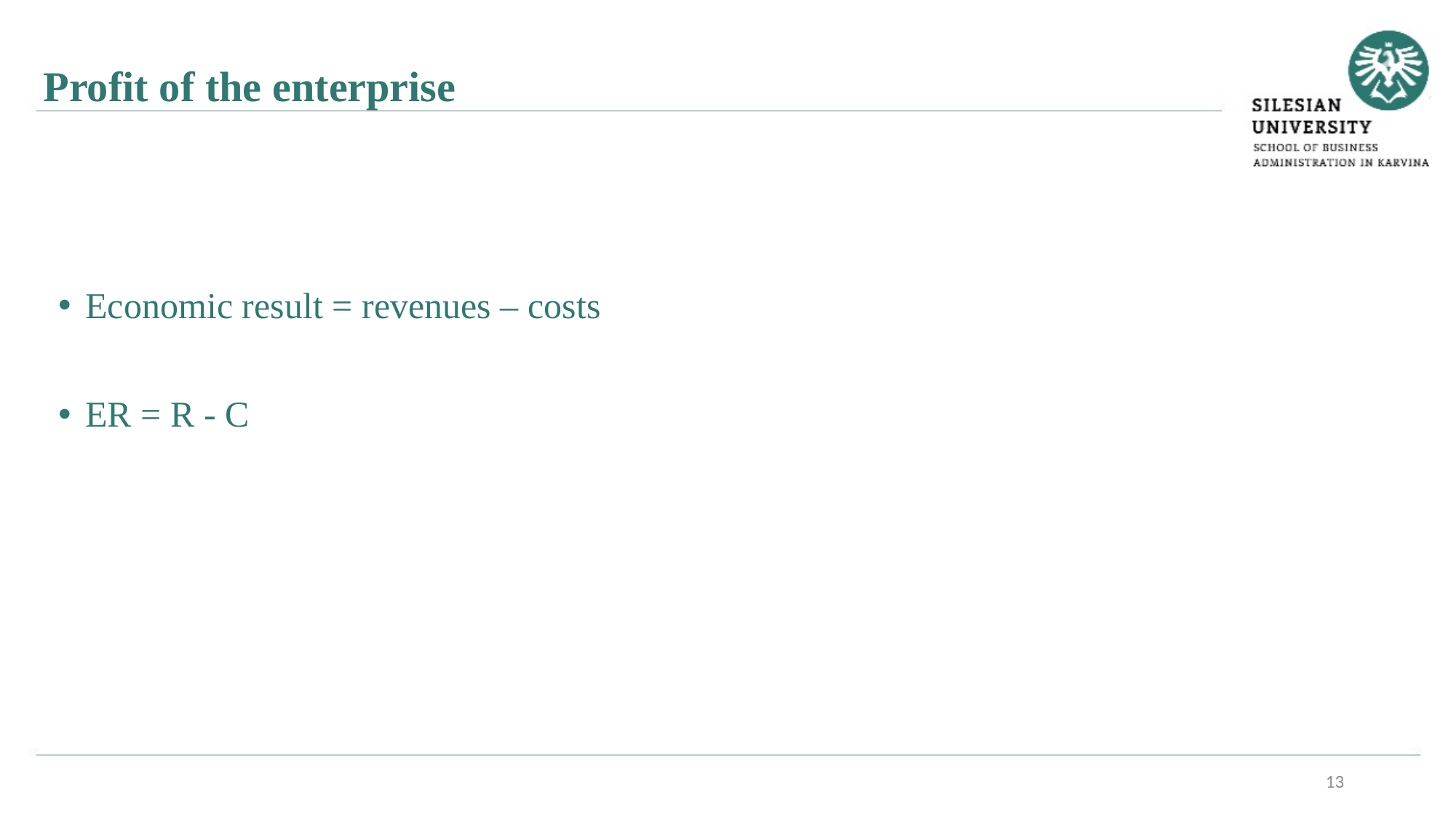

Profit of the enterprise

Economic result = revenues – costs

ER = R - C
13